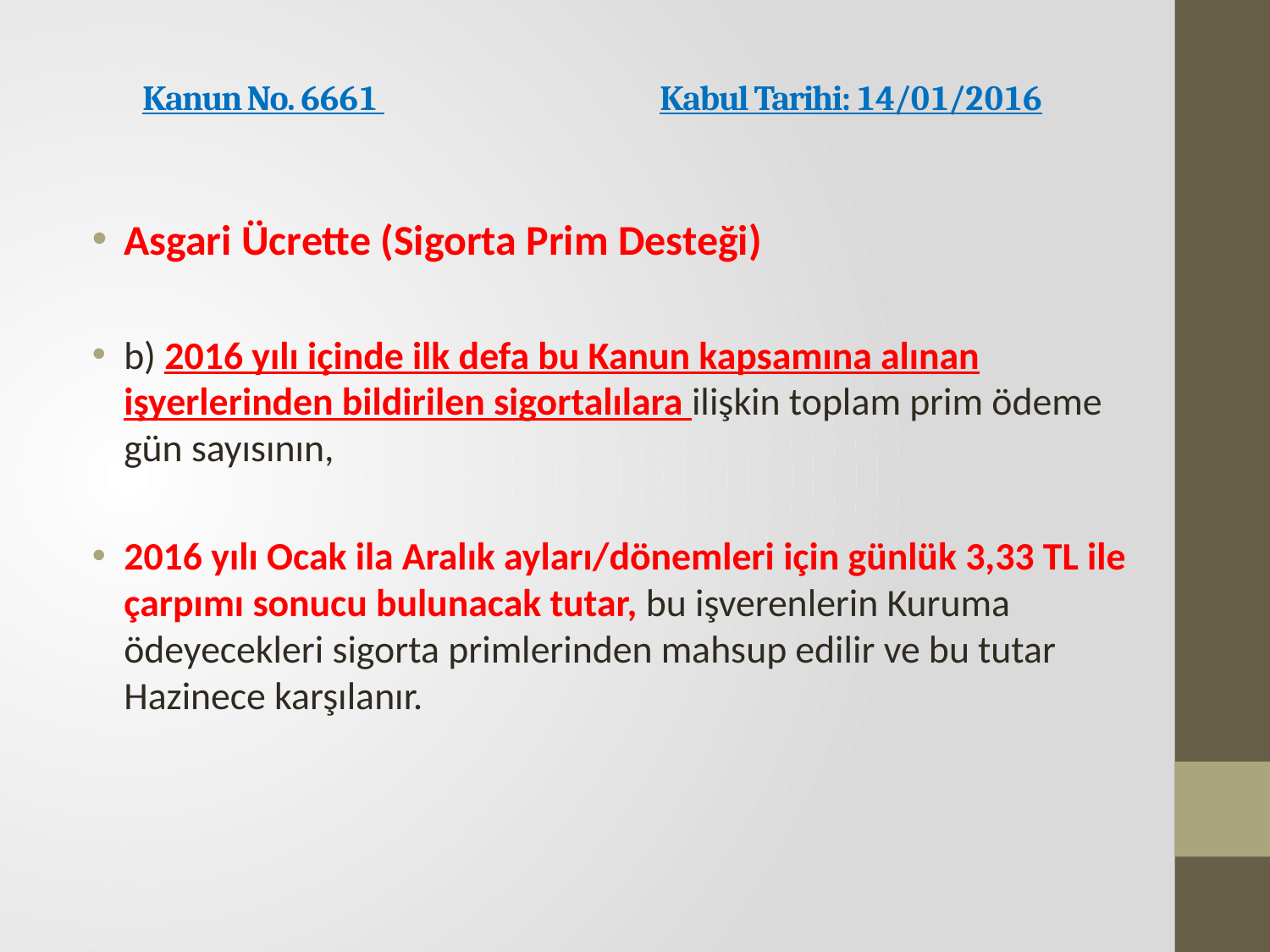

# Kanun No. 6661                                              Kabul Tarihi: 14/01/2016
Asgari Ücrette (Sigorta Prim Desteği)

b) 2016 yılı içinde ilk defa bu Kanun kapsamına alınan işyerlerinden bildirilen sigortalılara ilişkin toplam prim ödeme gün sayısının,

2016 yılı Ocak ila Aralık ayları/dönemleri için günlük 3,33 TL ile çarpımı sonucu bulunacak tutar, bu işverenlerin Kuruma ödeyecekleri sigorta primlerinden mahsup edilir ve bu tutar Hazinece karşılanır.